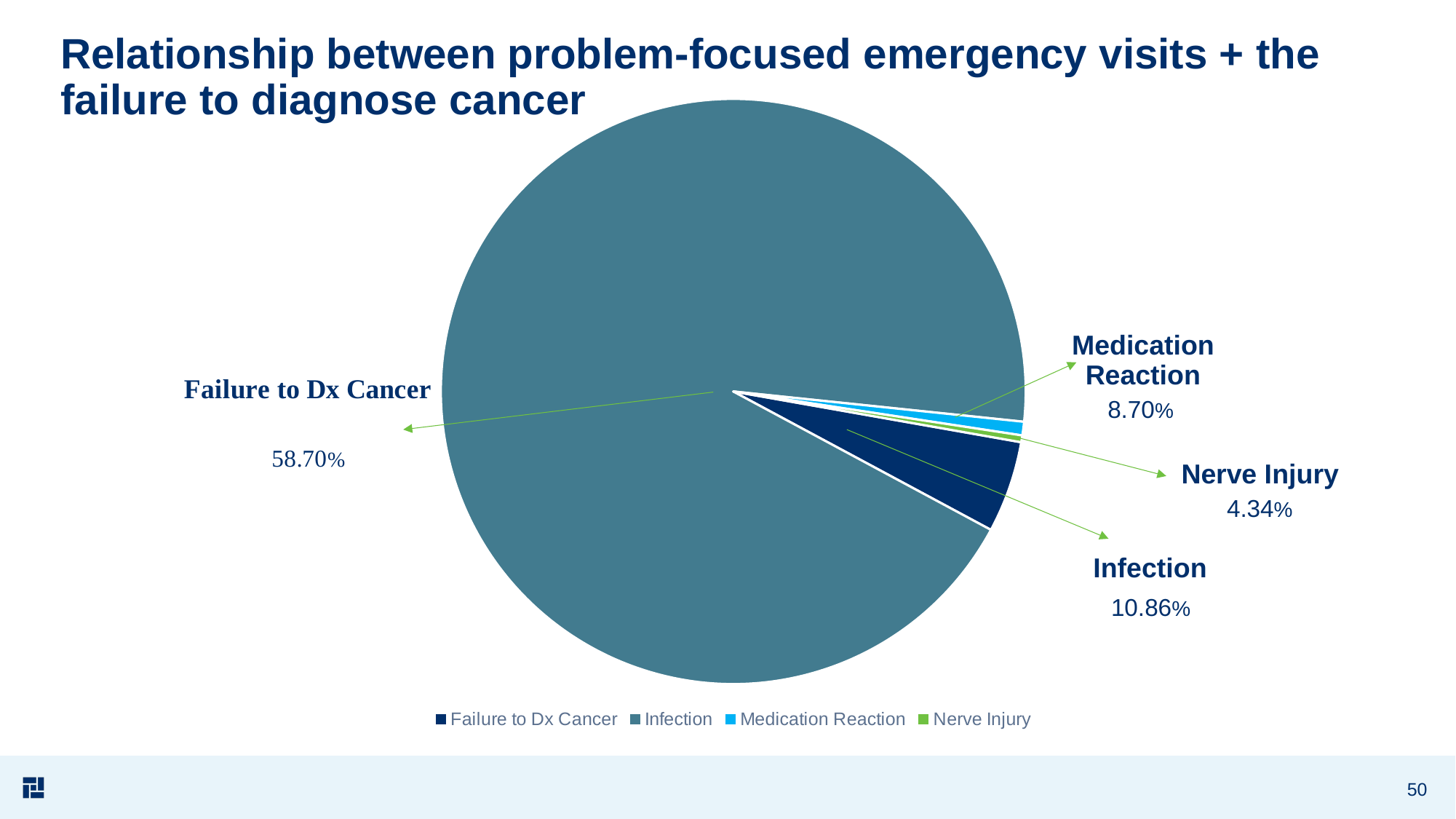

# Relationship between problem-focused emergency visits + the failure to diagnose cancer

### Chart

| Category | Sales |
|---|---|
| Failure to Dx Cancer | 0.5869 |
| Infection | 10.87 |
| Medication Reaction | 0.0869 |
| Nerve Injury | 0.0434 |

Medication Reaction
8.70%
Nerve Injury

4.34%
Infection
10.86%
50